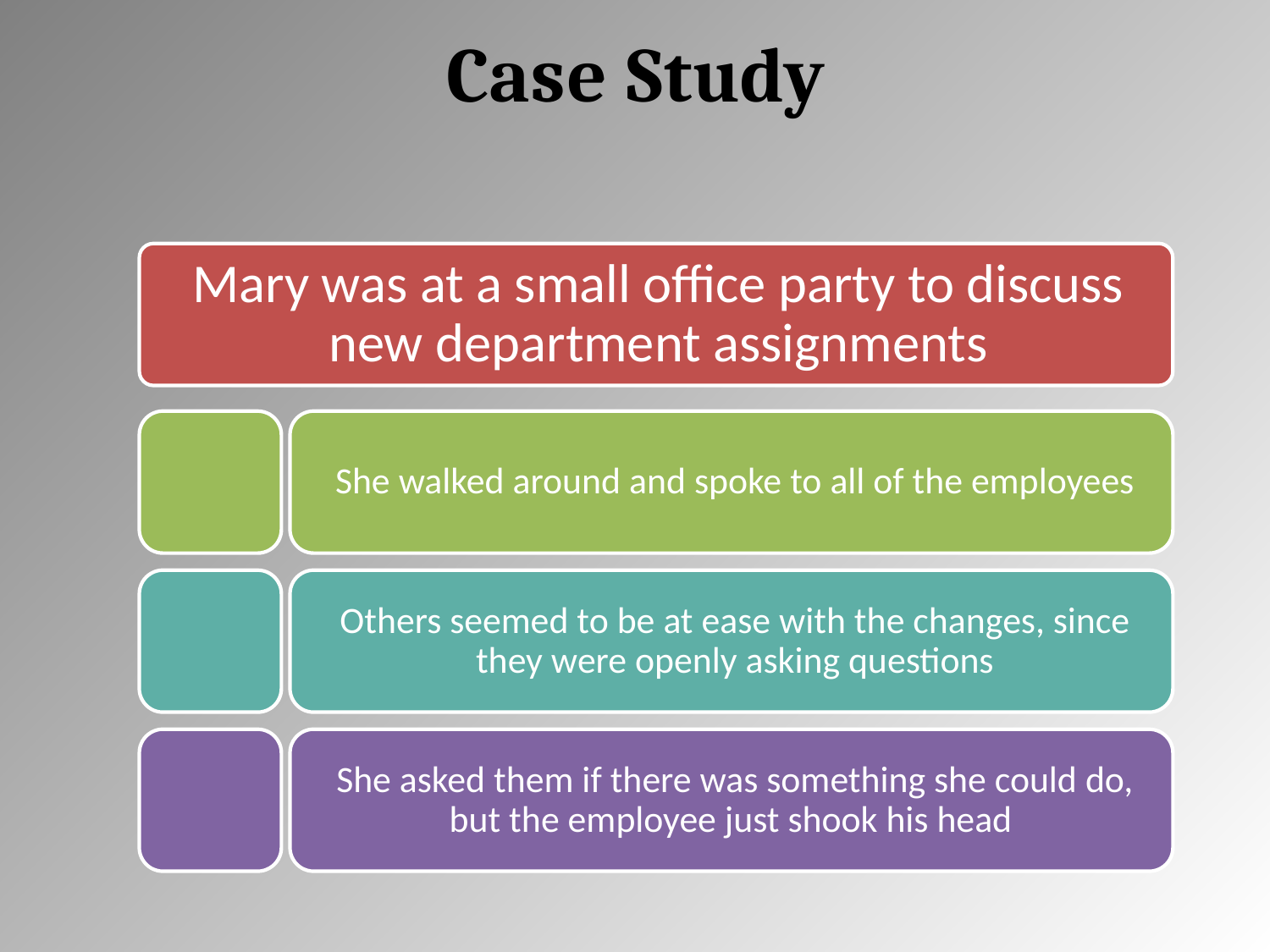

# Case Study
Mary was at a small office party to discuss new department assignments
She walked around and spoke to all of the employees
Others seemed to be at ease with the changes, since they were openly asking questions
She asked them if there was something she could do, but the employee just shook his head